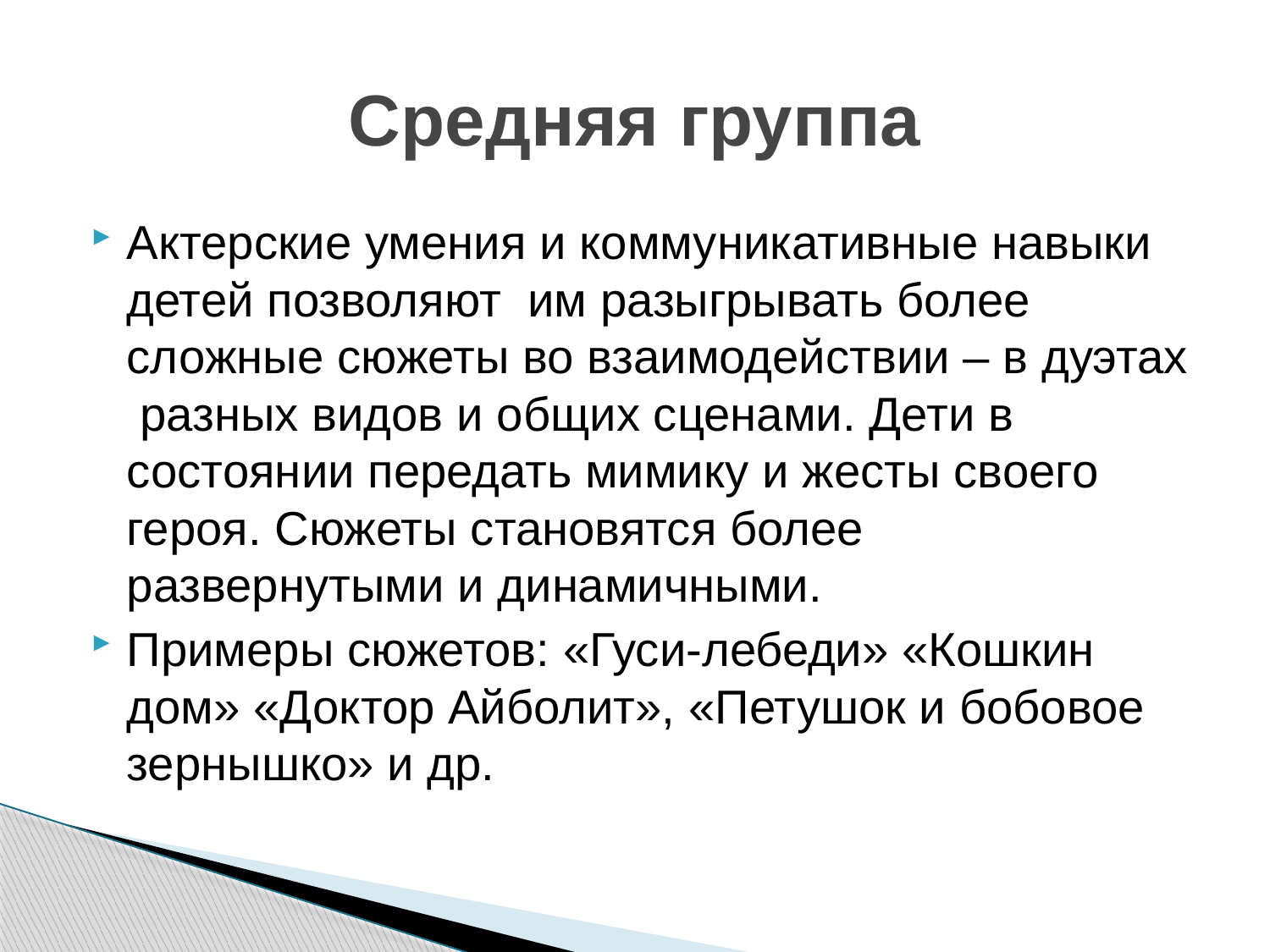

# Средняя группа
Актерские умения и коммуникативные навыки детей позволяют  им разыгрывать более сложные сюжеты во взаимодействии – в дуэтах  разных видов и общих сценами. Дети в состоянии передать мимику и жесты своего героя. Сюжеты становятся более развернутыми и динамичными.
Примеры сюжетов: «Гуси-лебеди» «Кошкин дом» «Доктор Айболит», «Петушок и бобовое зернышко» и др.